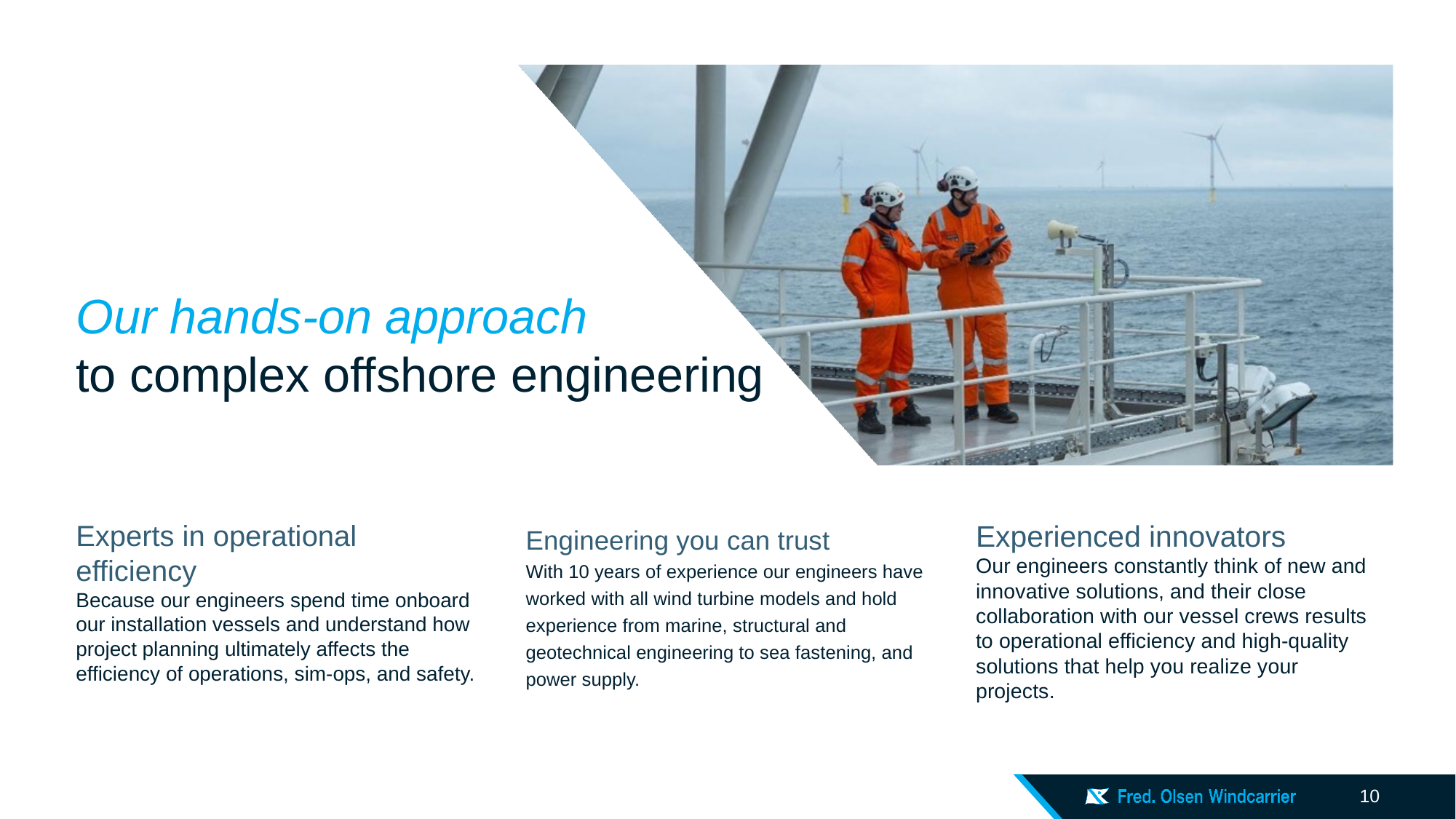

# Our hands-on approach to complex offshore engineering
Experts in operational efficiency
Because our engineers spend time onboard our installation vessels and understand how project planning ultimately affects the efficiency of operations, sim-ops, and safety.

Engineering you can trust
With 10 years of experience our engineers have worked with all wind turbine models and hold experience from marine, structural and geotechnical engineering to sea fastening, and power supply.
Experienced innovators
Our engineers constantly think of new and innovative solutions, and their close collaboration with our vessel crews results to operational efficiency and high-quality solutions that help you realize your projects.

10